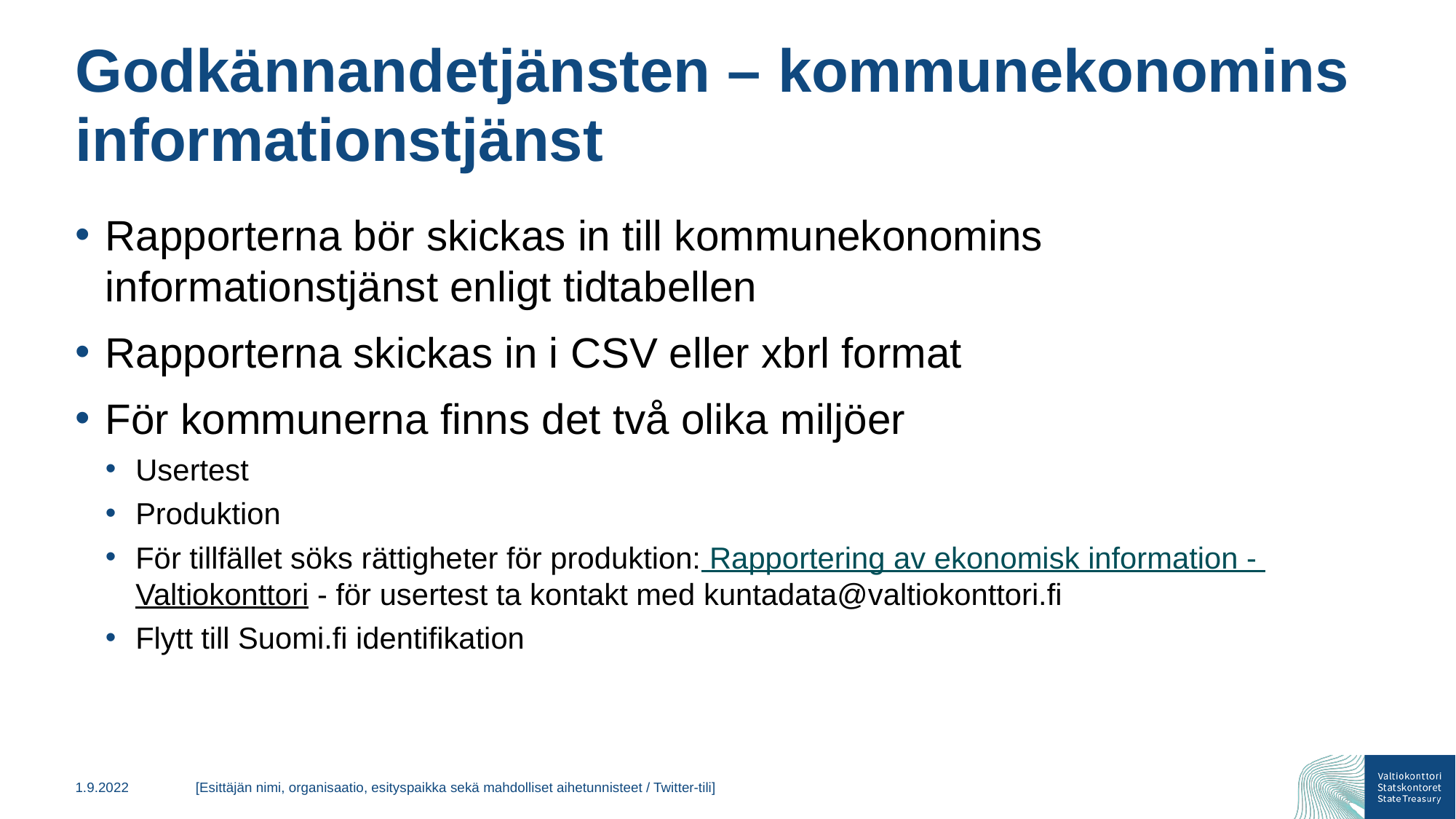

# Godkännandetjänsten – kommunekonomins  informationstjänst
Rapporterna bör skickas in till kommunekonomins informationstjänst enligt tidtabellen
Rapporterna skickas in i CSV eller xbrl format
För kommunerna finns det två olika miljöer
Usertest
Produktion
För tillfället söks rättigheter för produktion: Rapportering av ekonomisk information - Valtiokonttori - för usertest ta kontakt med kuntadata@valtiokonttori.fi
Flytt till Suomi.fi identifikation
1.9.2022
[Esittäjän nimi, organisaatio, esityspaikka sekä mahdolliset aihetunnisteet / Twitter-tili]